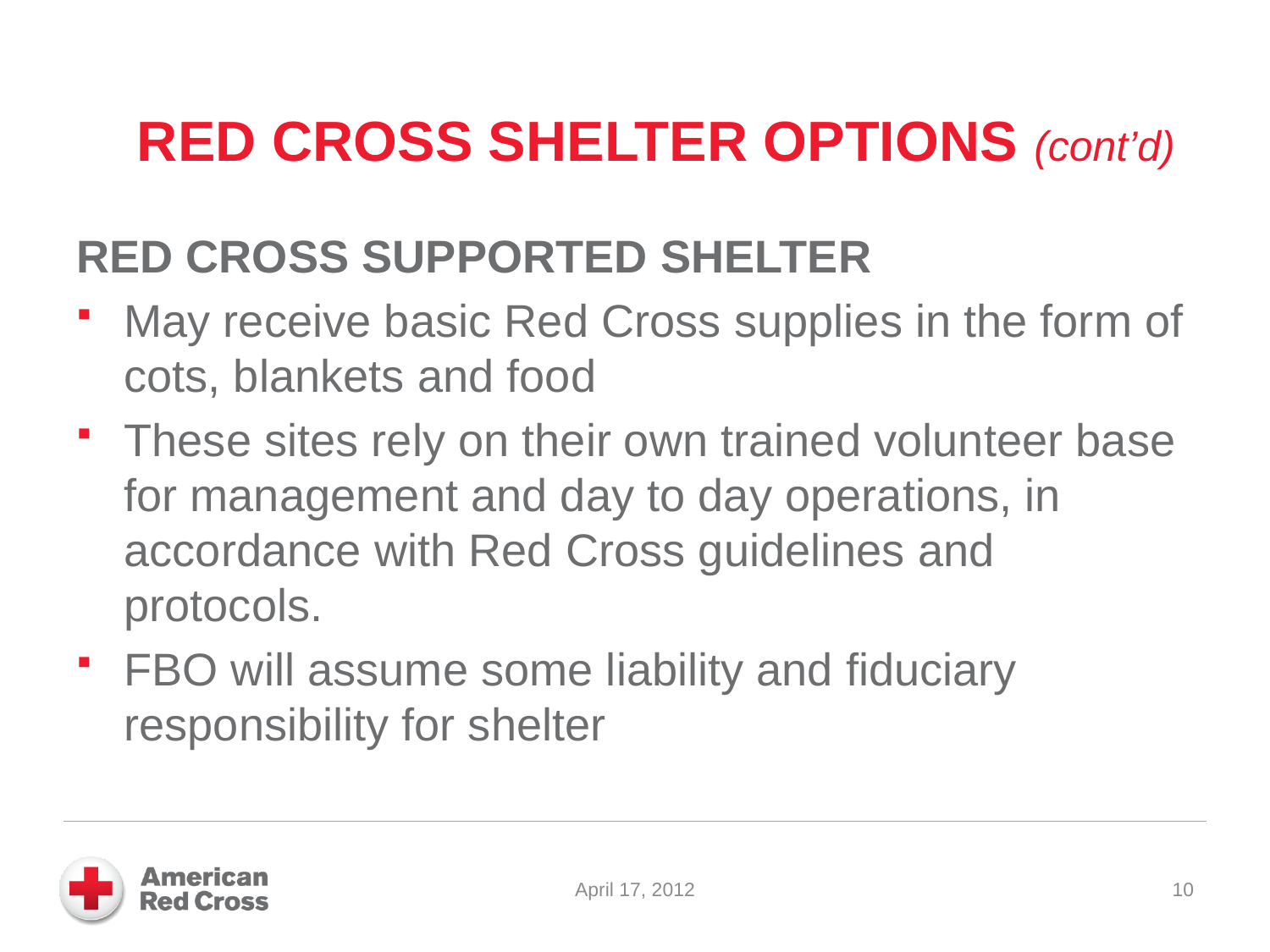

Red Cross Shelter Options (cont’d)
Red Cross Supported Shelter
May receive basic Red Cross supplies in the form of cots, blankets and food
These sites rely on their own trained volunteer base for management and day to day operations, in accordance with Red Cross guidelines and protocols.
FBO will assume some liability and fiduciary responsibility for shelter

April 17, 2012
10